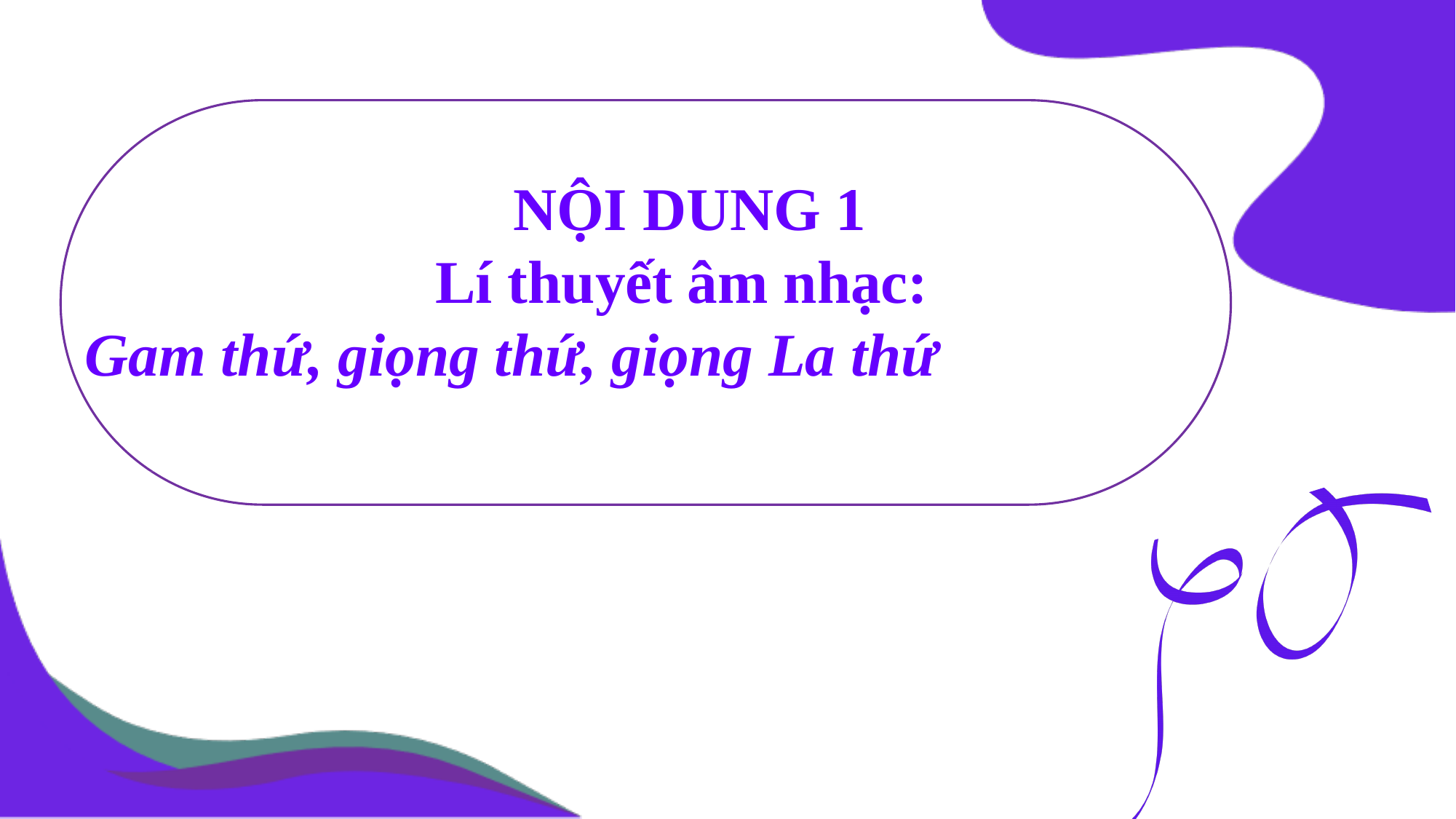

NỘI DUNG 1
Lí thuyết âm nhạc:
Gam thứ, giọng thứ, giọng La thứ